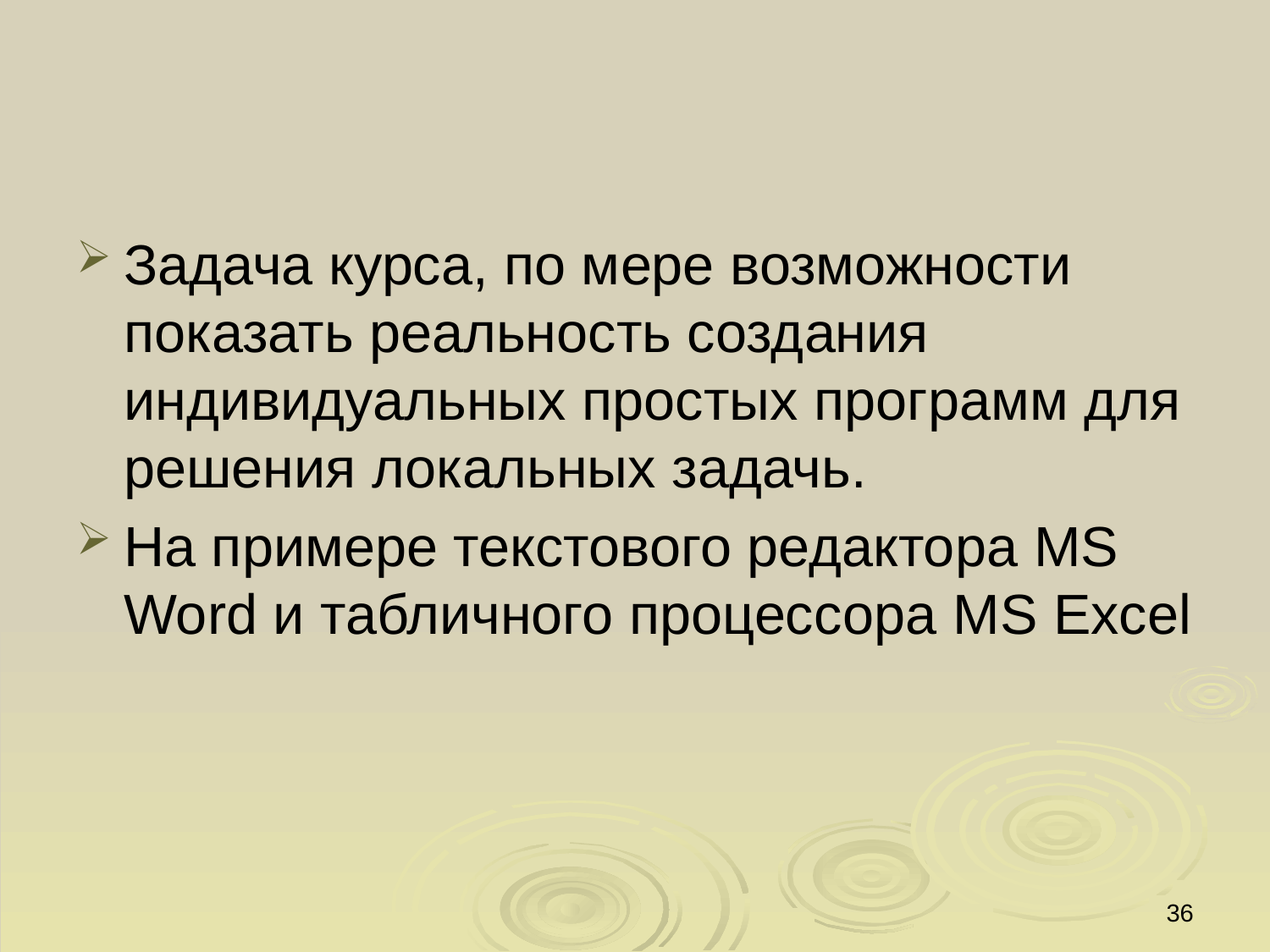

#
Задача курса, по мере возможности показать реальность создания индивидуальных простых программ для решения локальных задачь.
На примере текстового редактора MS Word и табличного процессора MS Excel
36